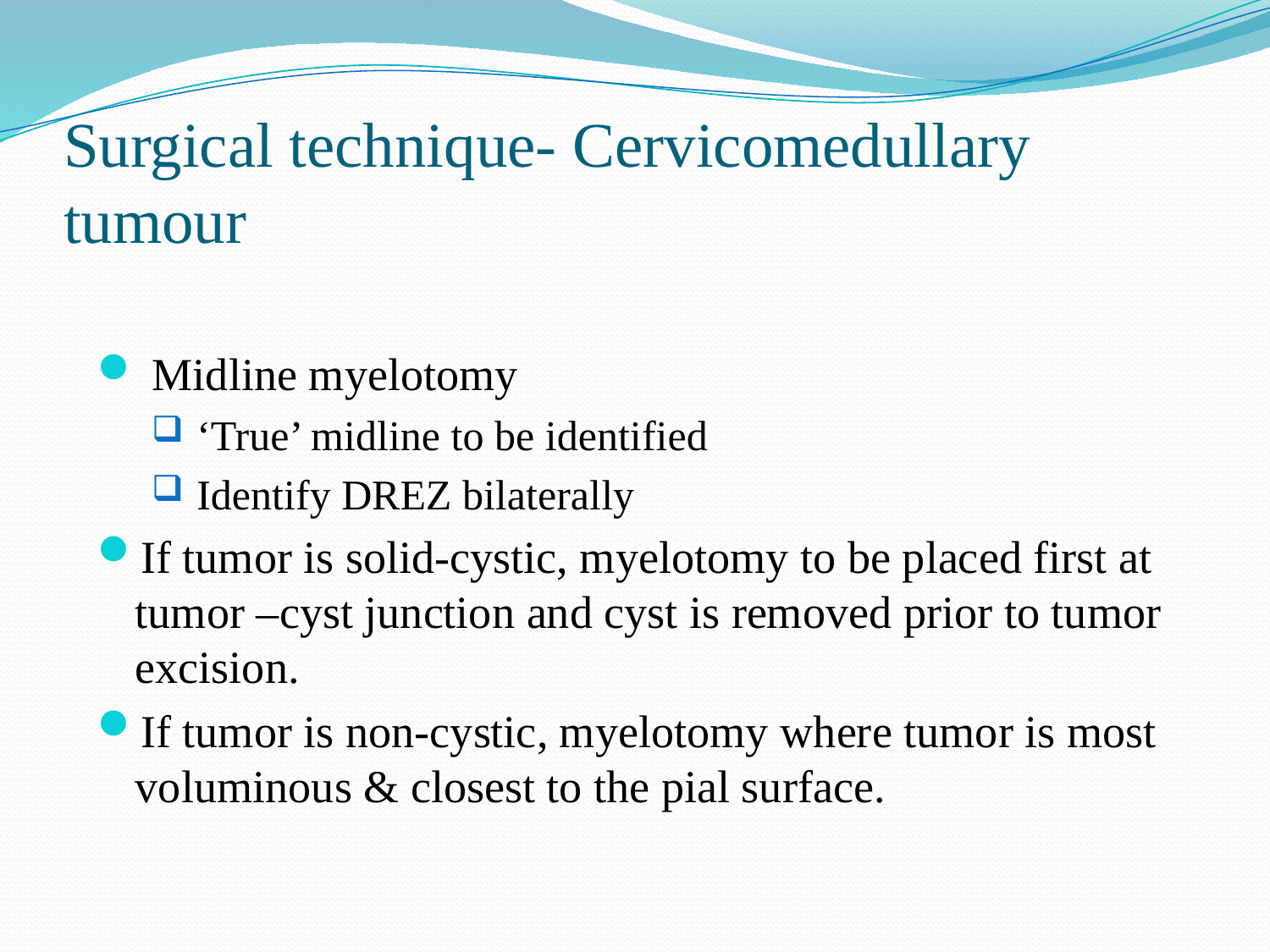

# Surgical technique- Cervicomedullary tumour
 Midline myelotomy
 ‘True’ midline to be identified
 Identify DREZ bilaterally
If tumor is solid-cystic, myelotomy to be placed first at tumor –cyst junction and cyst is removed prior to tumor excision.
If tumor is non-cystic, myelotomy where tumor is most voluminous & closest to the pial surface.